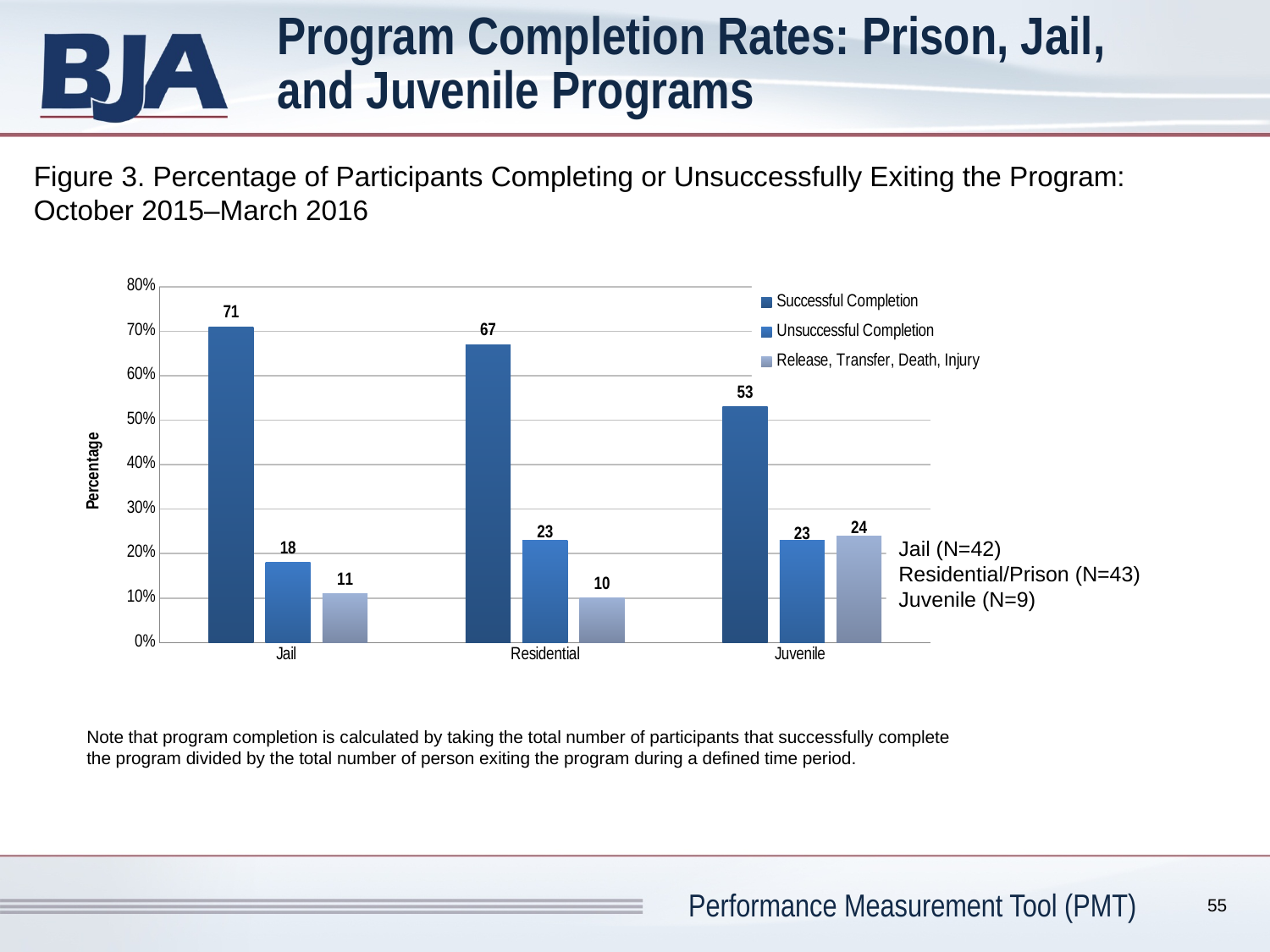

# Program Completion Rates: Prison, Jail, and Juvenile Programs
Figure 3. Percentage of Participants Completing or Unsuccessfully Exiting the Program:
October 2015–March 2016

### Chart

| Category | Successful Completion  | Unsuccessful Completion | Release, Transfer, Death, Injury  |
|---|---|---|---|
| Jail  | 0.71 | 0.18 | 0.11 |
| Residential | 0.67 | 0.23 | 0.1 |
| Juvenile  | 0.53 | 0.23 | 0.24 |
Jail (N=42)
Residential/Prison (N=43)
Juvenile (N=9)
Note that program completion is calculated by taking the total number of participants that successfully complete the program divided by the total number of person exiting the program during a defined time period.
55